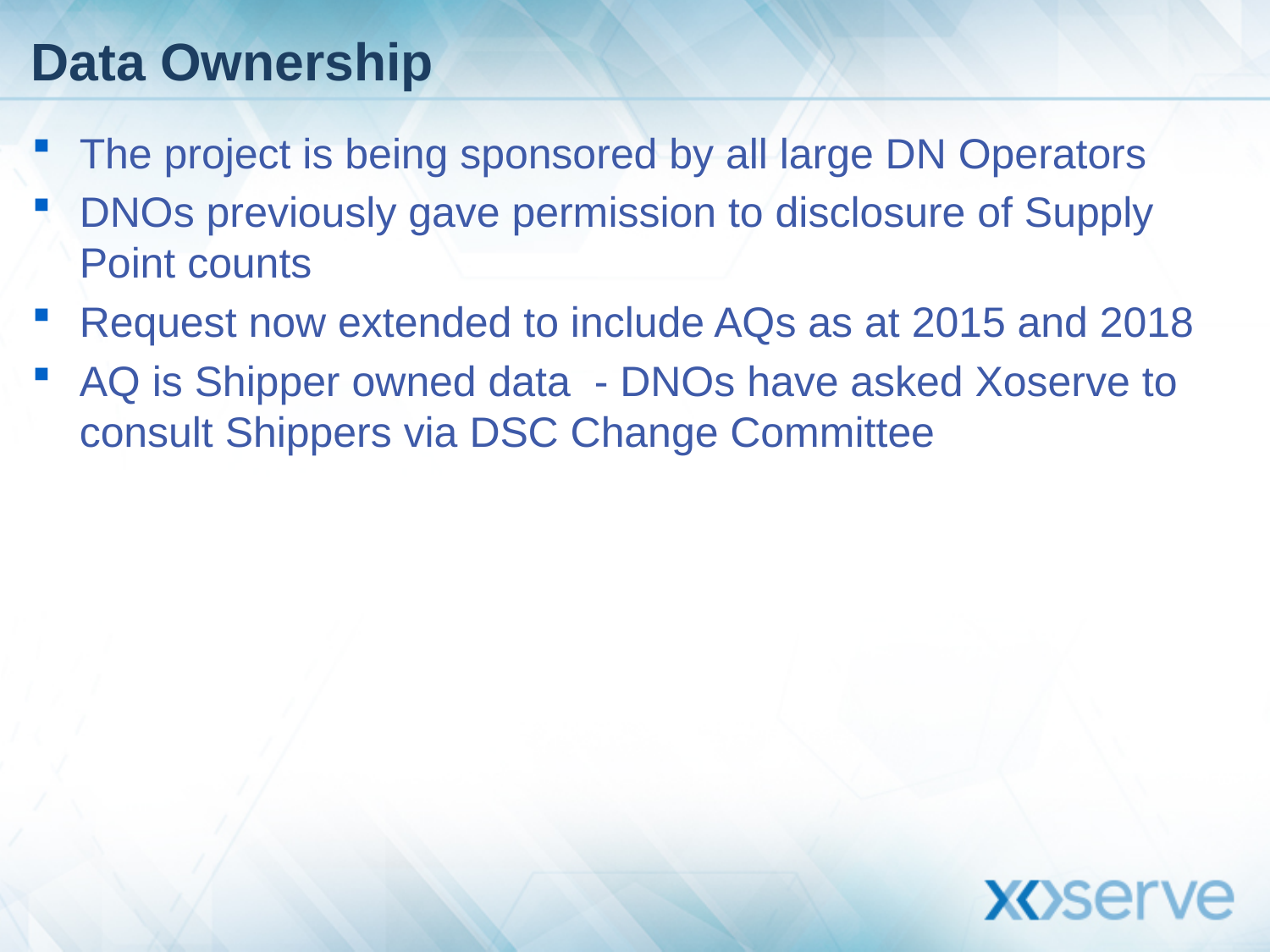

# Data Ownership
The project is being sponsored by all large DN Operators
DNOs previously gave permission to disclosure of Supply Point counts
Request now extended to include AQs as at 2015 and 2018
AQ is Shipper owned data  - DNOs have asked Xoserve to consult Shippers via DSC Change Committee